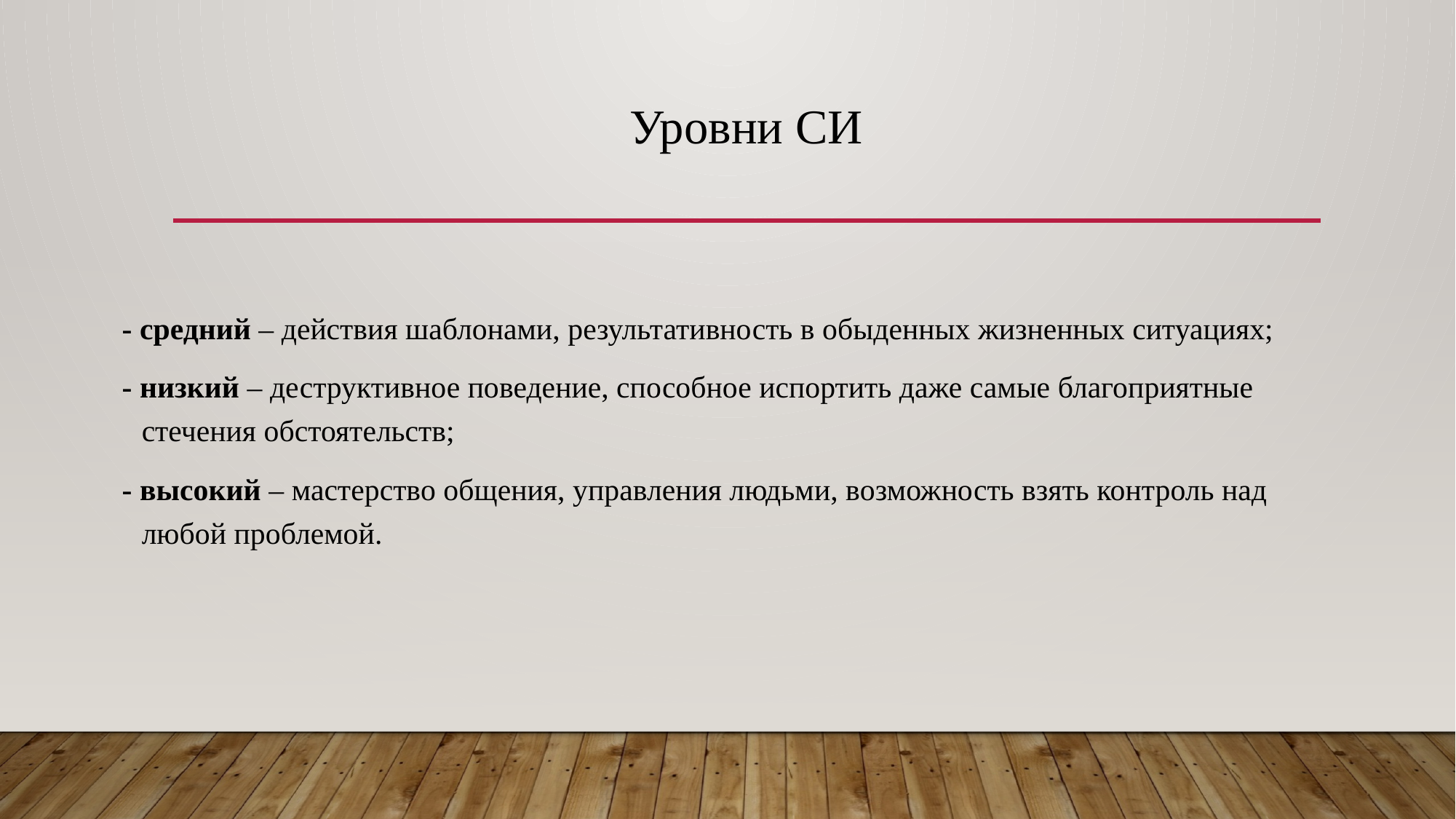

# Уровни СИ
 - средний – действия шаблонами, результативность в обыденных жизненных ситуациях;
 - низкий – деструктивное поведение, способное испортить даже самые благоприятные стечения обстоятельств;
 - высокий – мастерство общения, управления людьми, возможность взять контроль над любой проблемой.